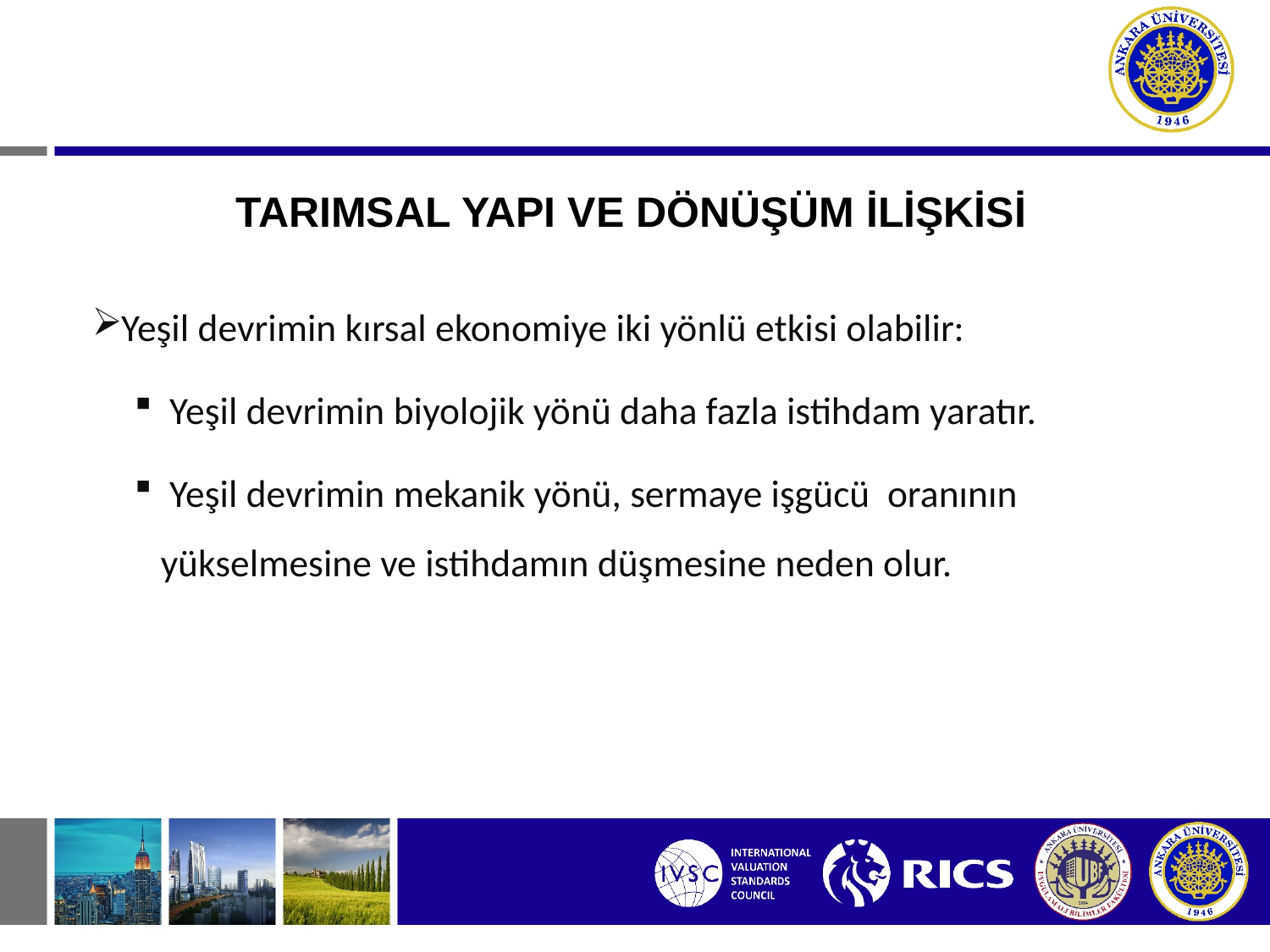

# TARIMSAL YAPI VE DÖNÜŞÜM İLİŞKİSİ
Yeşil devrimin kırsal ekonomiye iki yönlü etkisi olabilir:
 Yeşil devrimin biyolojik yönü daha fazla istihdam yaratır.
 Yeşil devrimin mekanik yönü, sermaye işgücü  oranının yükselmesine ve istihdamın düşmesine neden olur.